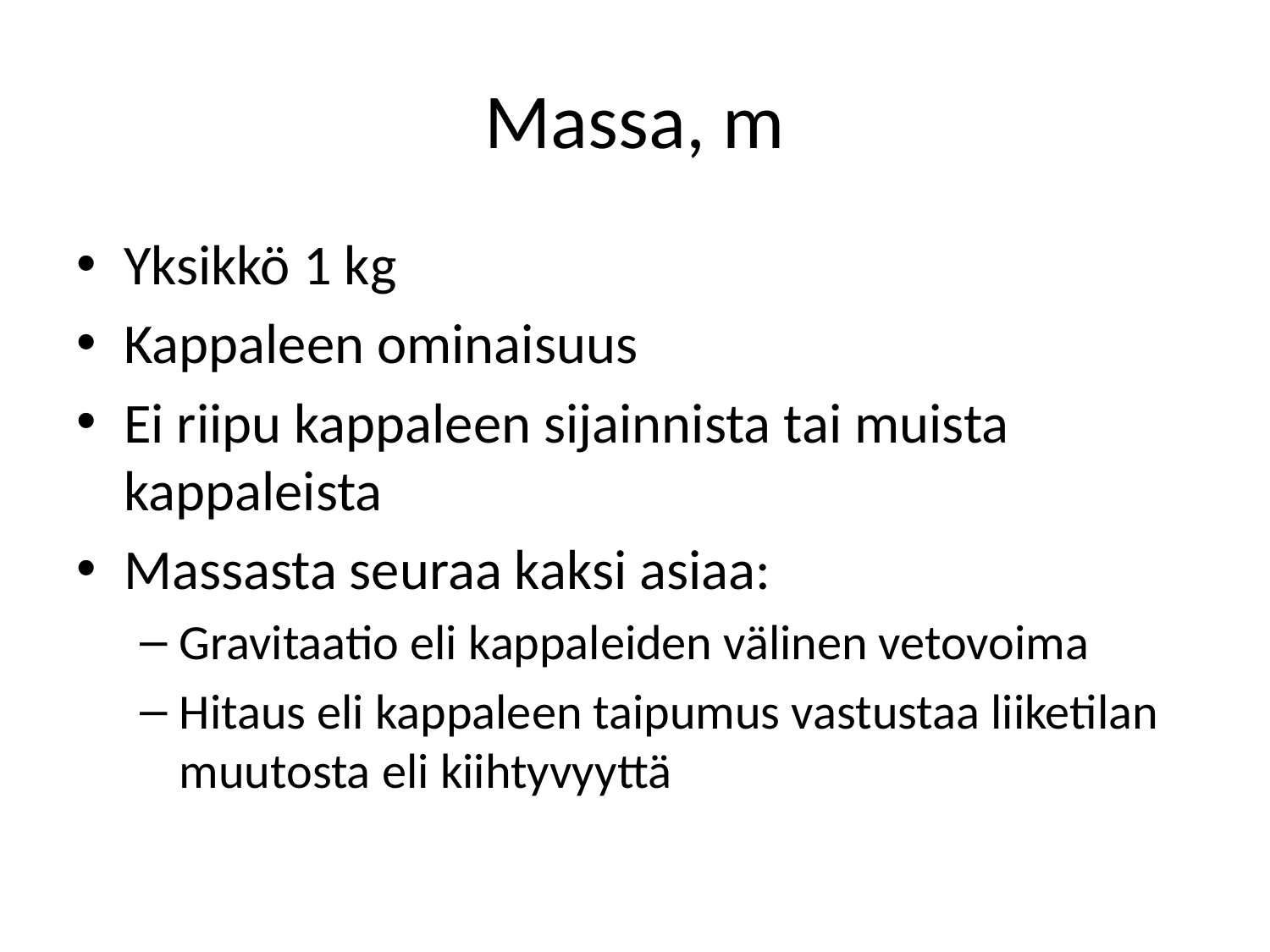

# Massa, m
Yksikkö 1 kg
Kappaleen ominaisuus
Ei riipu kappaleen sijainnista tai muista kappaleista
Massasta seuraa kaksi asiaa:
Gravitaatio eli kappaleiden välinen vetovoima
Hitaus eli kappaleen taipumus vastustaa liiketilan muutosta eli kiihtyvyyttä